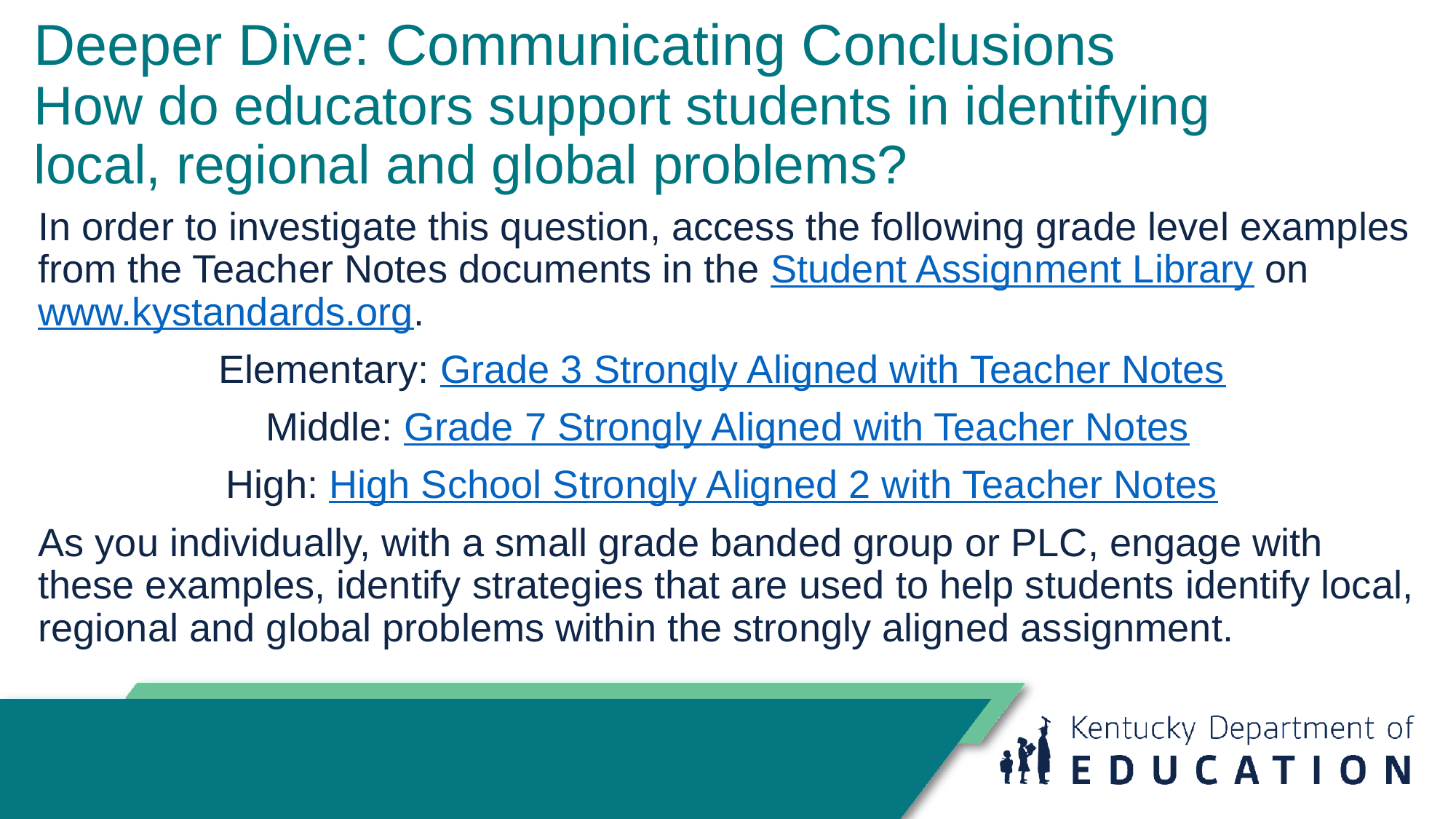

# Deeper Dive: Communicating Conclusions
How do educators support students in identifying local, regional and global problems?
In order to investigate this question, access the following grade level examples from the Teacher Notes documents in the Student Assignment Library on www.kystandards.org.
Elementary: Grade 3 Strongly Aligned with Teacher Notes
Middle: Grade 7 Strongly Aligned with Teacher Notes
High: High School Strongly Aligned 2 with Teacher Notes
As you individually, with a small grade banded group or PLC, engage with these examples, identify strategies that are used to help students identify local, regional and global problems within the strongly aligned assignment.